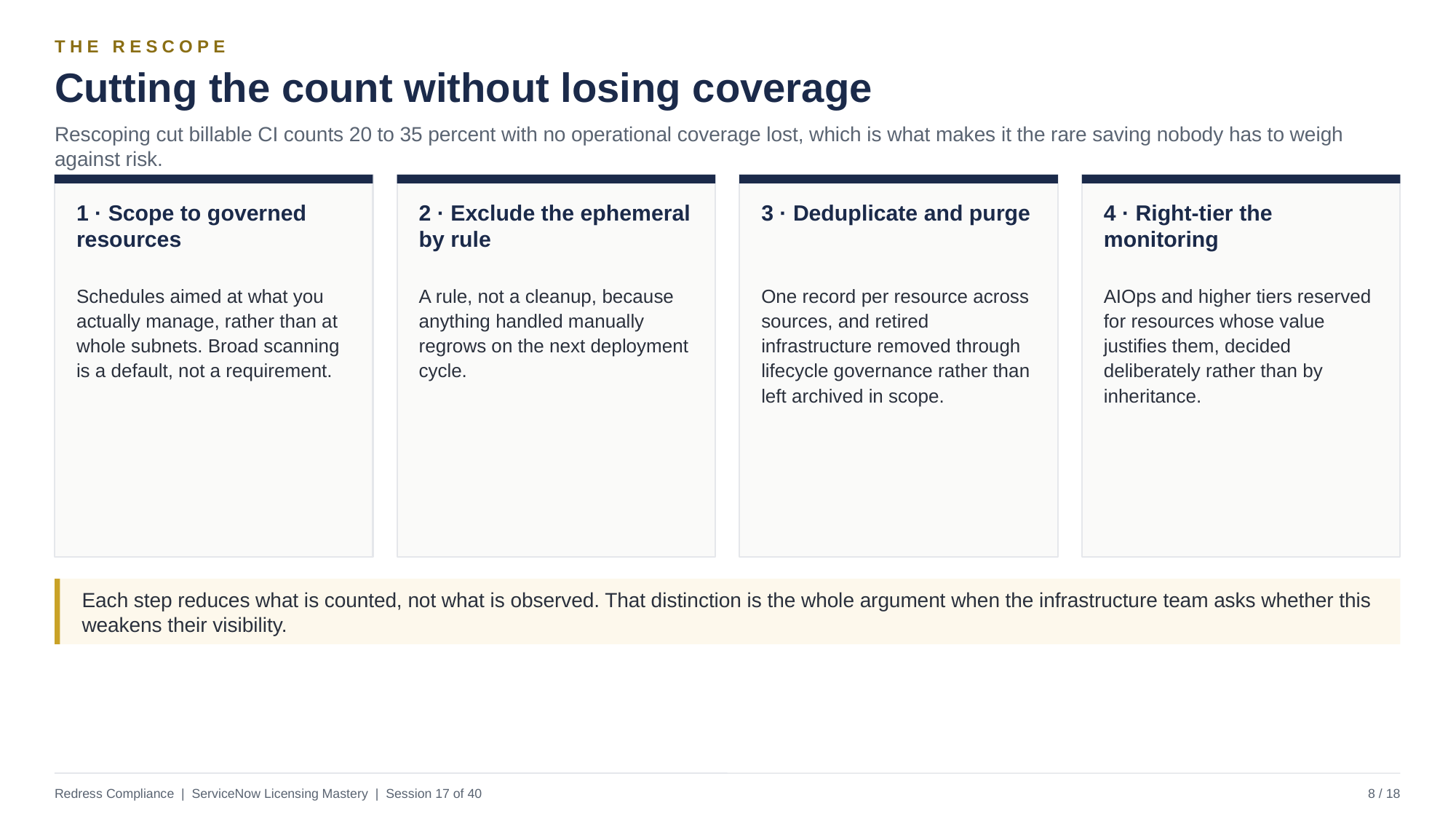

THE RESCOPE
Cutting the count without losing coverage
Rescoping cut billable CI counts 20 to 35 percent with no operational coverage lost, which is what makes it the rare saving nobody has to weigh against risk.

1 · Scope to governed resources
2 · Exclude the ephemeral by rule
3 · Deduplicate and purge
4 · Right-tier the monitoring
Schedules aimed at what you actually manage, rather than at whole subnets. Broad scanning is a default, not a requirement.
A rule, not a cleanup, because anything handled manually regrows on the next deployment cycle.
One record per resource across sources, and retired infrastructure removed through lifecycle governance rather than left archived in scope.
AIOps and higher tiers reserved for resources whose value justifies them, decided deliberately rather than by inheritance.

Each step reduces what is counted, not what is observed. That distinction is the whole argument when the infrastructure team asks whether this weakens their visibility.

Redress Compliance  |  ServiceNow Licensing Mastery  |  Session 17 of 40
8 / 18